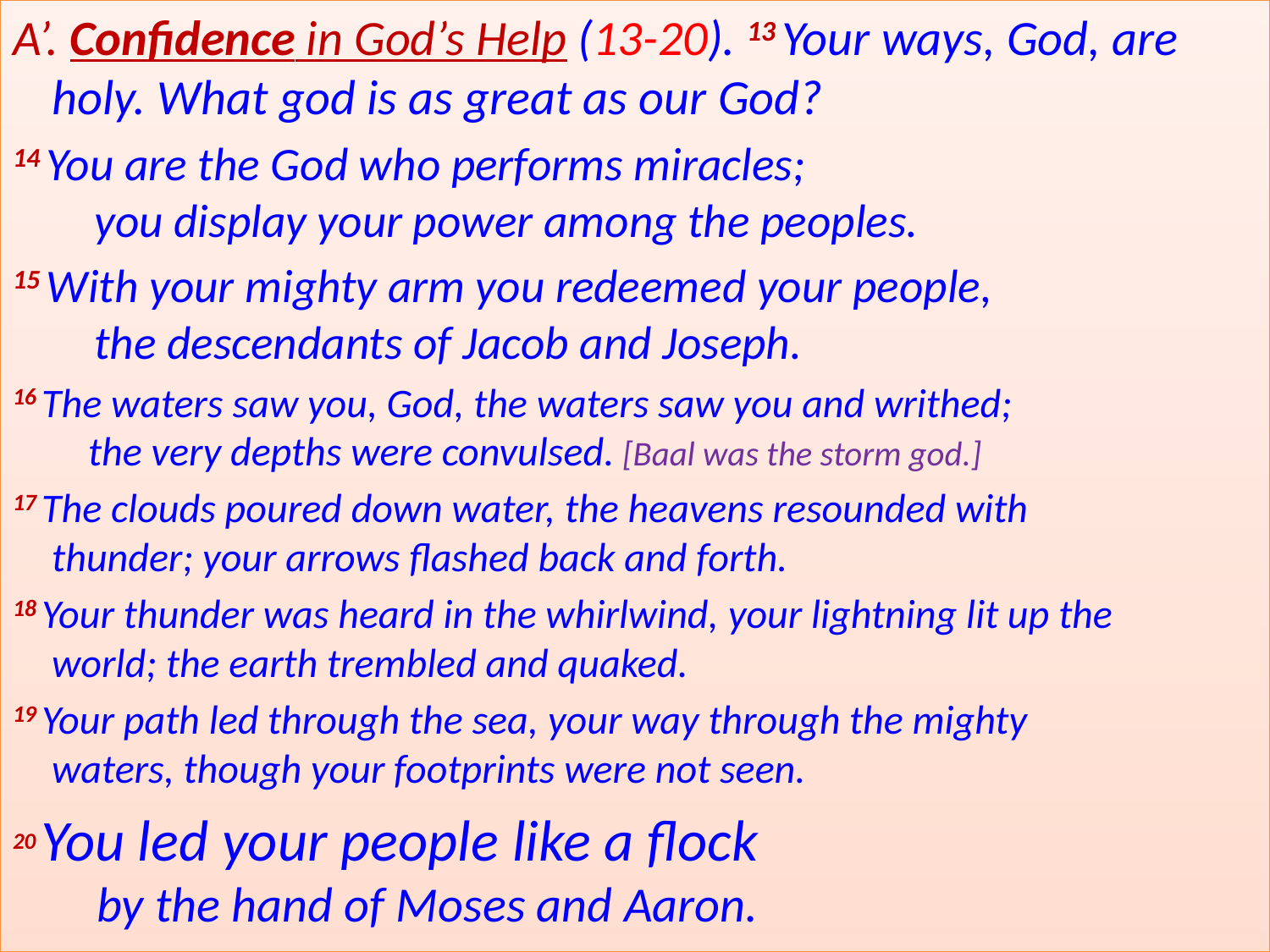

A’. Confidence in God’s Help (13-20). 13 Your ways, God, are holy. What god is as great as our God?
14 You are the God who performs miracles;
    you display your power among the peoples.
15 With your mighty arm you redeemed your people,
    the descendants of Jacob and Joseph.
16 The waters saw you, God, the waters saw you and writhed;
    the very depths were convulsed. [Baal was the storm god.]
17 The clouds poured down water, the heavens resounded with thunder; your arrows flashed back and forth.
18 Your thunder was heard in the whirlwind, your lightning lit up the world; the earth trembled and quaked.
19 Your path led through the sea, your way through the mighty waters, though your footprints were not seen.
20 You led your people like a flock
    by the hand of Moses and Aaron.

#